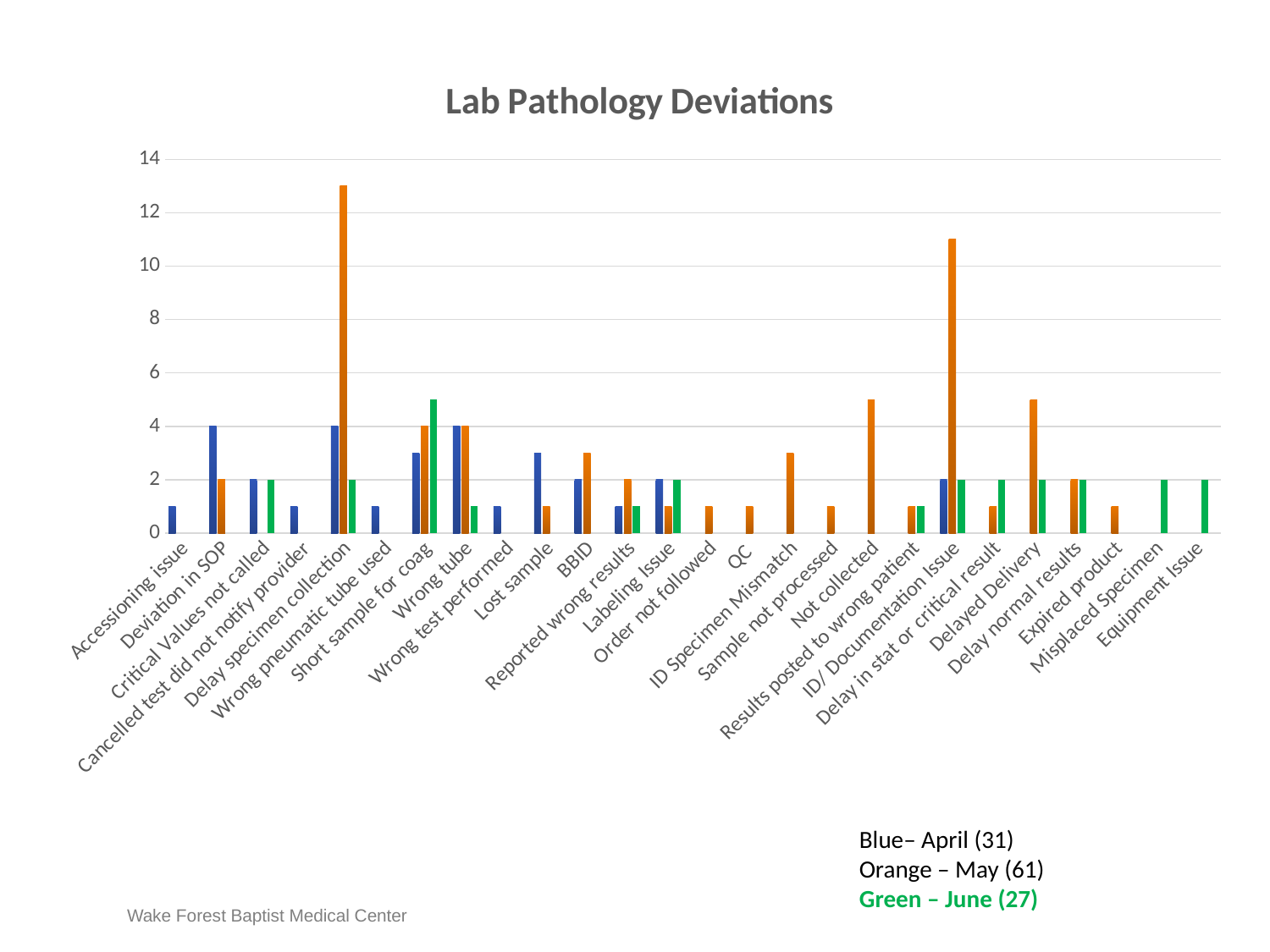

### Chart: Lab Pathology Deviations

| Category | April | May | June |  |
|---|---|---|---|---|
| Accessioning issue | 1.0 | None | None | None |
| Deviation in SOP | 4.0 | 2.0 | None | None |
| Critical Values not called | 2.0 | None | 2.0 | None |
| Cancelled test did not notify provider | 1.0 | None | None | None |
| Delay specimen collection | 4.0 | 13.0 | 2.0 | None |
| Wrong pneumatic tube used | 1.0 | None | None | None |
| Short sample for coag | 3.0 | 4.0 | 5.0 | None |
| Wrong tube | 4.0 | 4.0 | 1.0 | None |
| Wrong test performed | 1.0 | None | None | None |
| Lost sample | 3.0 | 1.0 | None | None |
| BBID | 2.0 | 3.0 | None | None |
| Reported wrong results | 1.0 | 2.0 | 1.0 | None |
| Labeling Issue | 2.0 | 1.0 | 2.0 | None |
| Order not followed | None | 1.0 | None | None |
| QC  | None | 1.0 | None | None |
| ID Specimen Mismatch | None | 3.0 | None | None |
| Sample not processed | None | 1.0 | None | None |
| Not collected | None | 5.0 | None | None |
| Results posted to wrong patient | None | 1.0 | 1.0 | None |
| ID/ Documentation Issue | 2.0 | 11.0 | 2.0 | None |
| Delay in stat or critical result | None | 1.0 | 2.0 | None |
| Delayed Delivery | None | 5.0 | 2.0 | None |
| Delay normal results | None | 2.0 | 2.0 | None |
| Expired product | None | 1.0 | None | None |
| Misplaced Specimen | None | None | 2.0 | None |
| Equipment Issue | None | None | 2.0 | None |
Blue– April (31)
Orange – May (61)
Green – June (27)